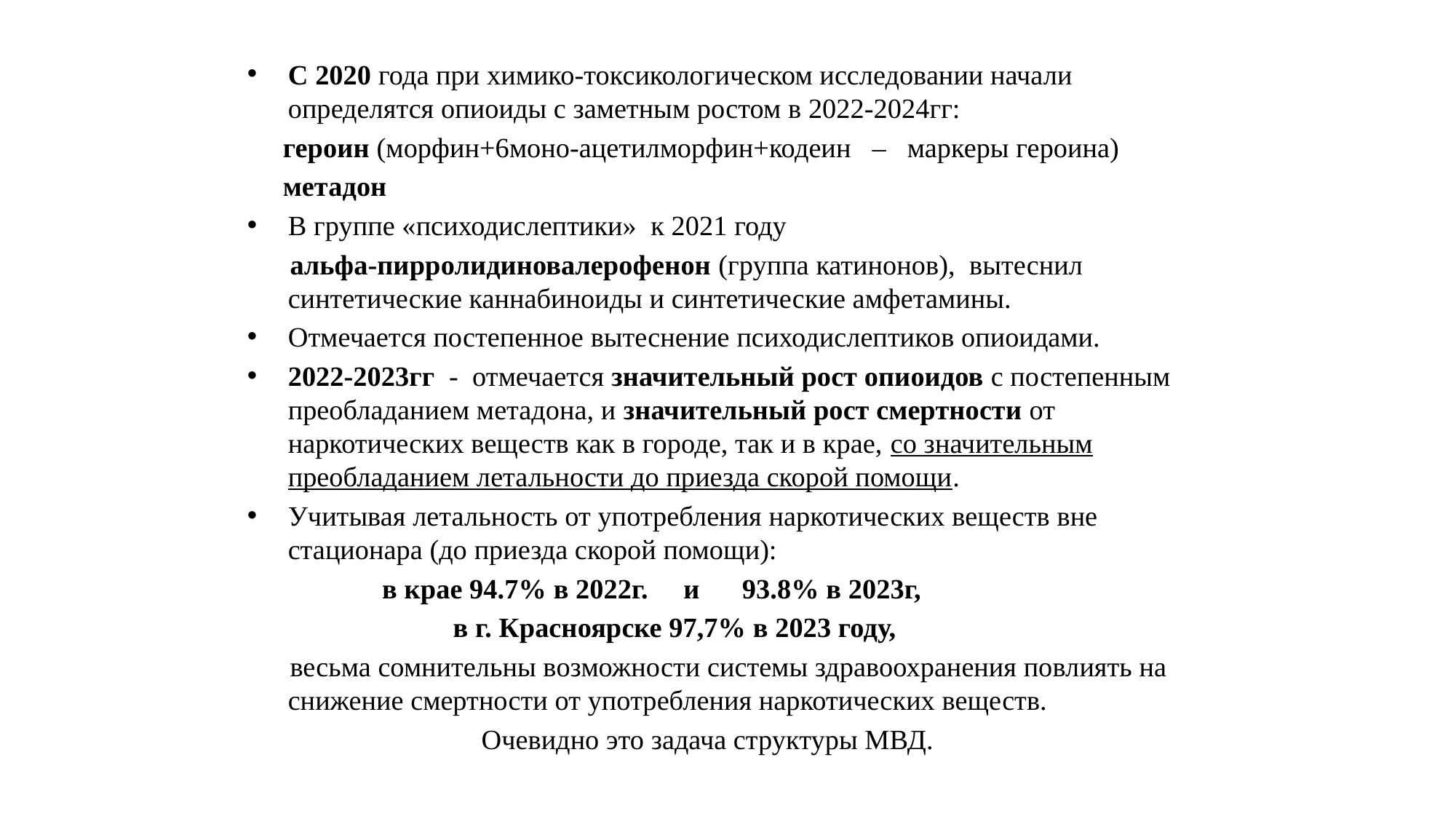

# .
С 2020 года при химико-токсикологическом исследовании начали определятся опиоиды с заметным ростом в 2022-2024гг:
     героин (морфин+6моно-ацетилморфин+кодеин   –   маркеры героина)
     метадон
В группе «психодислептики»  к 2021 году
      альфа-пирролидиновалерофенон (группа катинонов),  вытеснил синтетические каннабиноиды и синтетические амфетамины.
Отмечается постепенное вытеснение психодислептиков опиоидами.
2022-2023гг  -  отмечается значительный рост опиоидов с постепенным преобладанием метадона, и значительный рост смертности от наркотических веществ как в городе, так и в крае, со значительным преобладанием летальности до приезда скорой помощи.
Учитывая летальность от употребления наркотических веществ вне стационара (до приезда скорой помощи):
                   в крае 94.7% в 2022г.     и      93.8% в 2023г,
                             в г. Красноярске 97,7% в 2023 году,
      весьма сомнительны возможности системы здравоохранения повлиять на снижение смертности от употребления наркотических веществ.
                                 Очевидно это задача структуры МВД.